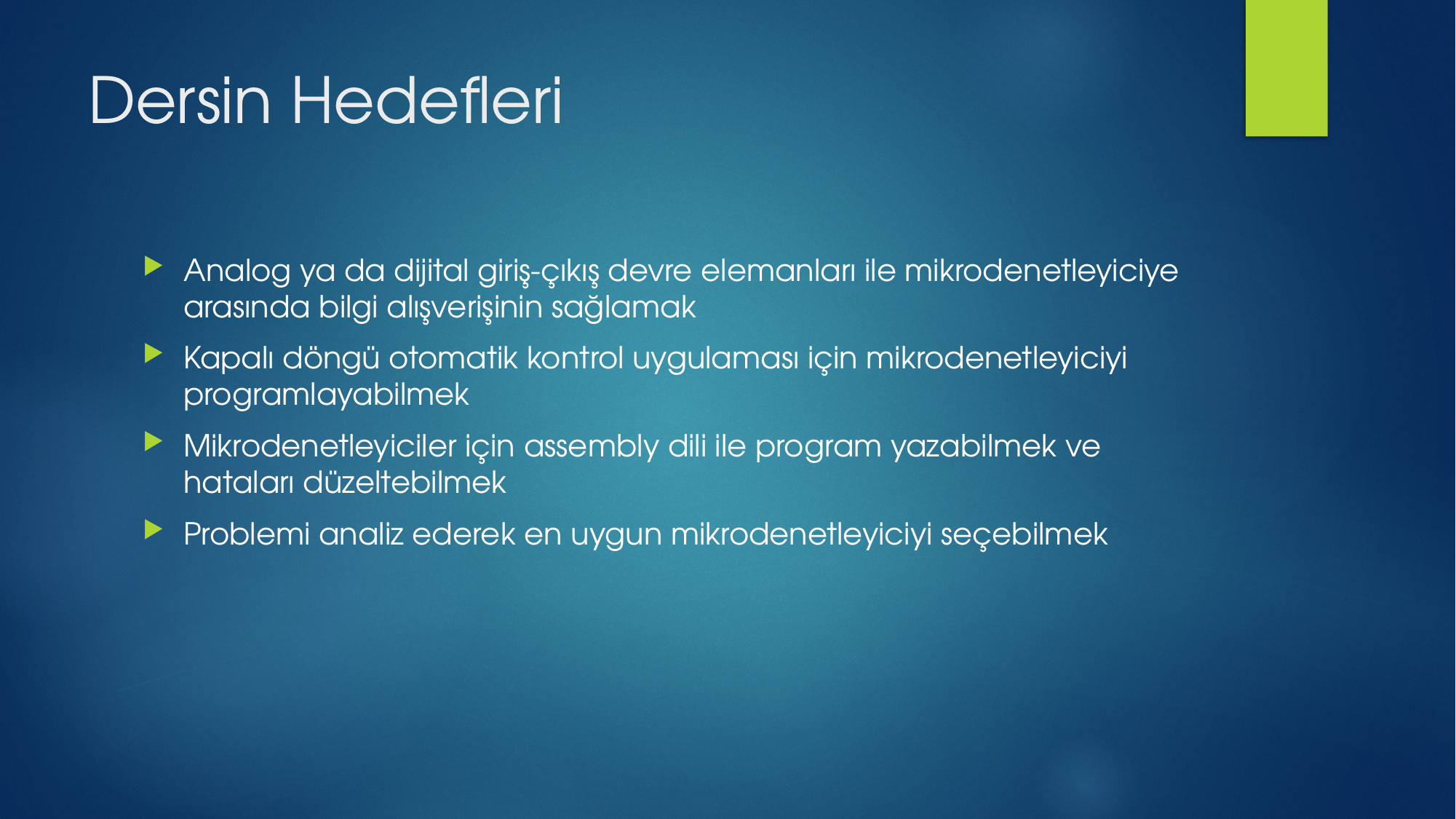

# Dersin Hedefleri
Analog ya da dijital giriş-çıkış devre elemanları ile mikrodenetleyiciye arasında bilgi alışverişinin sağlamak
Kapalı döngü otomatik kontrol uygulaması için mikrodenetleyiciyi programlayabilmek
Mikrodenetleyiciler için assembly dili ile program yazabilmek ve hataları düzeltebilmek
Problemi analiz ederek en uygun mikrodenetleyiciyi seçebilmek